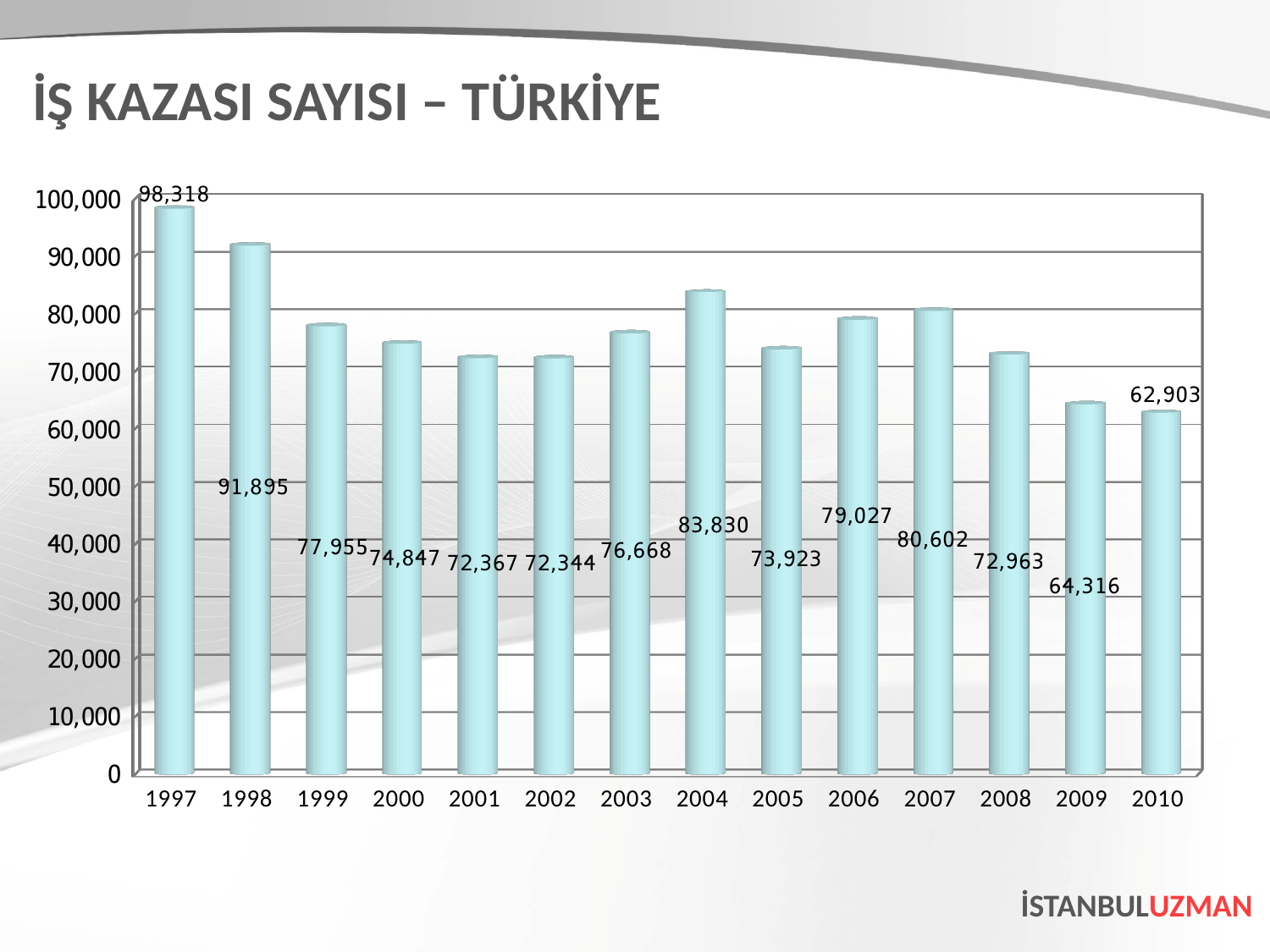

İŞ KAZASI SAYISI – TÜRKİYE

[unsupported chart]

İSTANBULUZMAN